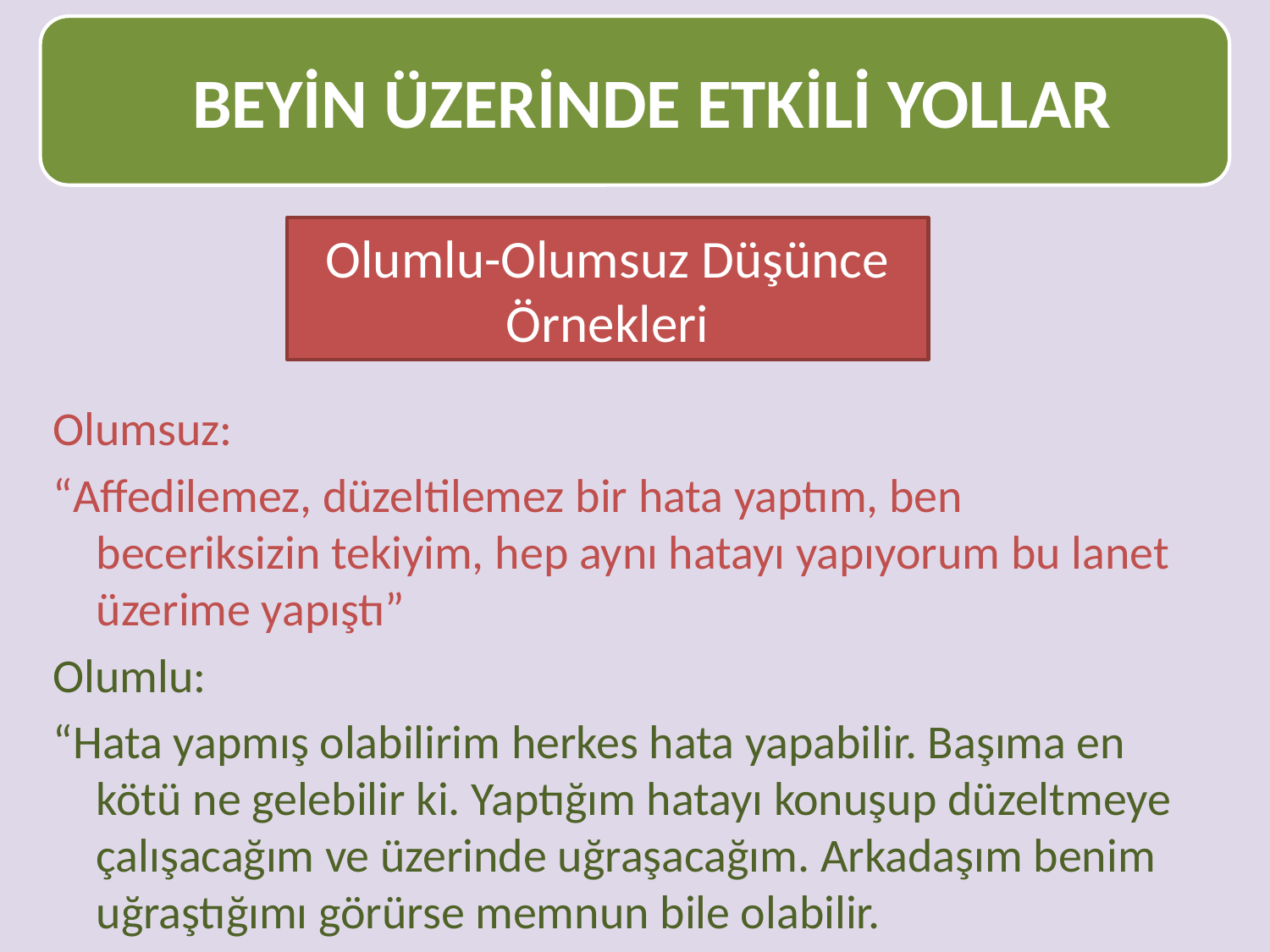

BEYİN ÜZERİNDE ETKİLİ YOLLAR
# Olumlu-Olumsuz Düşünce Örnekleri
Olumsuz:
“Affedilemez, düzeltilemez bir hata yaptım, ben beceriksizin tekiyim, hep aynı hatayı yapıyorum bu lanet üzerime yapıştı”
Olumlu:
“Hata yapmış olabilirim herkes hata yapabilir. Başıma en kötü ne gelebilir ki. Yaptığım hatayı konuşup düzeltmeye çalışacağım ve üzerinde uğraşacağım. Arkadaşım benim uğraştığımı görürse memnun bile olabilir.